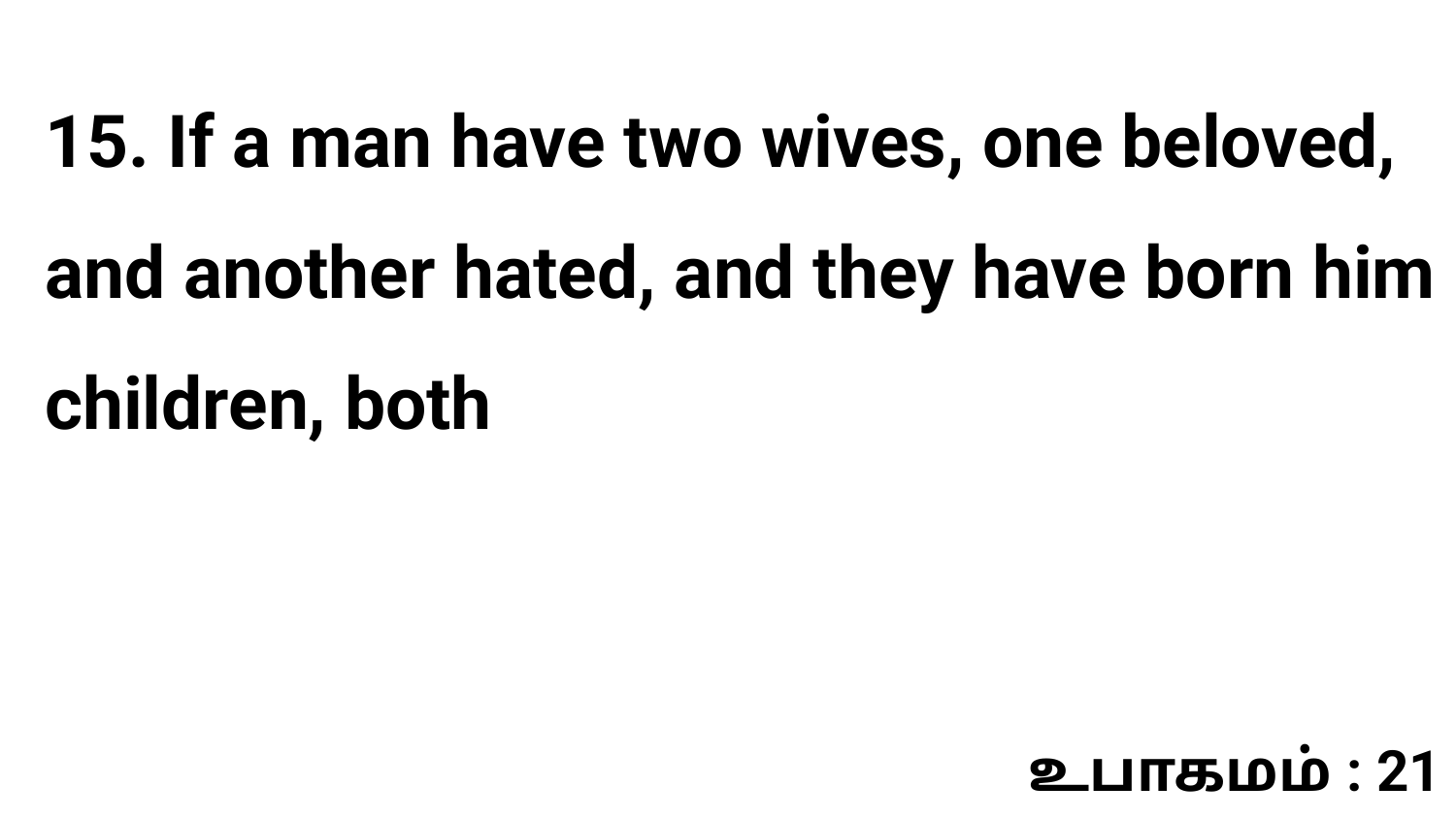

15. If a man have two wives, one beloved, and another hated, and they have born him children, both
உபாகமம் : 21